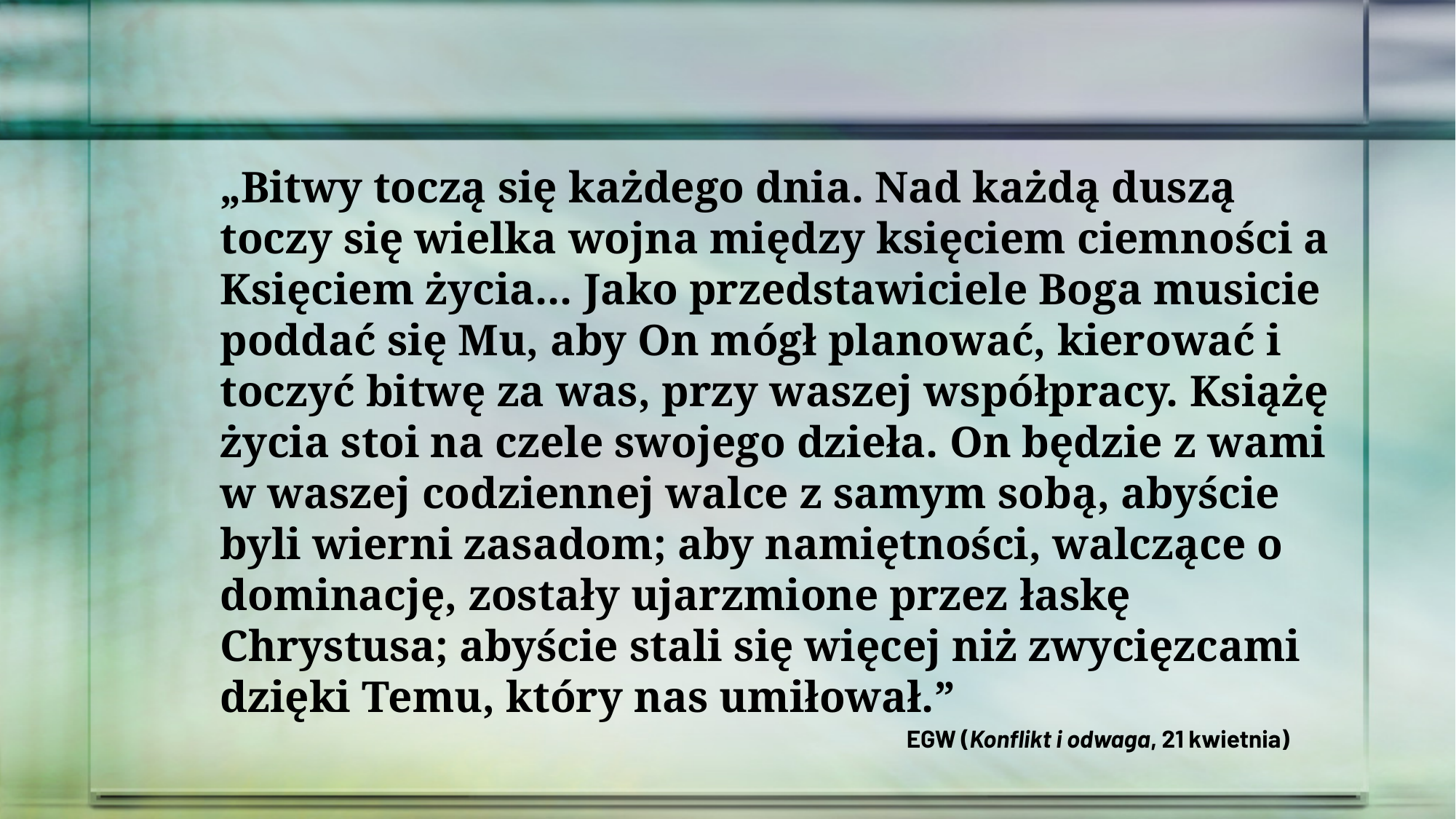

„Bitwy toczą się każdego dnia. Nad każdą duszą toczy się wielka wojna między księciem ciemności a Księciem życia... Jako przedstawiciele Boga musicie poddać się Mu, aby On mógł planować, kierować i toczyć bitwę za was, przy waszej współpracy. Książę życia stoi na czele swojego dzieła. On będzie z wami w waszej codziennej walce z samym sobą, abyście byli wierni zasadom; aby namiętności, walczące o dominację, zostały ujarzmione przez łaskę Chrystusa; abyście stali się więcej niż zwycięzcami dzięki Temu, który nas umiłował.”
EGW (Konflikt i odwaga, 21 kwietnia)